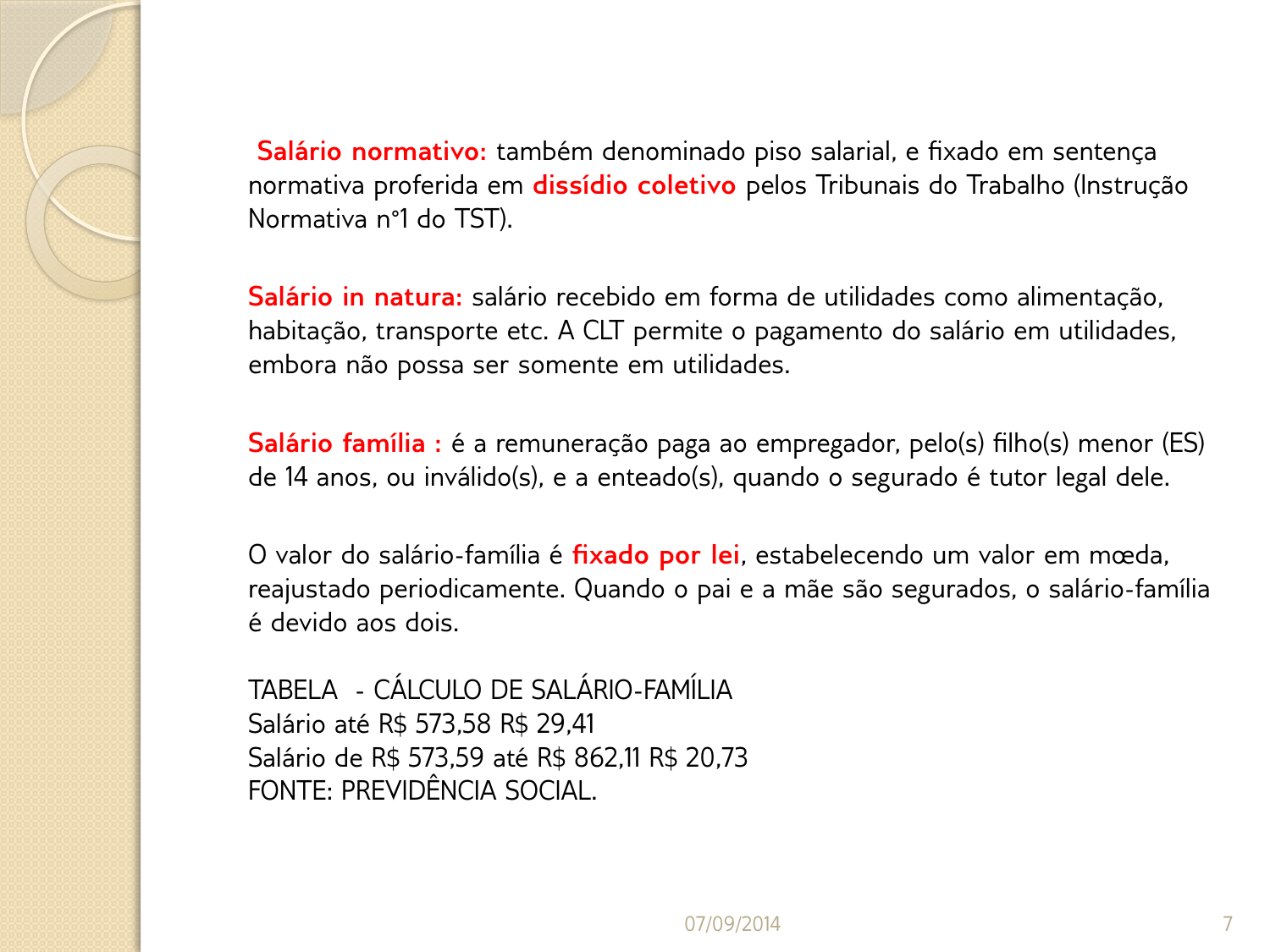

Salário normativo: também denominado piso salarial, e fixado em sentença normativa proferida em dissídio coletivo pelos Tribunais do Trabalho (Instrução Normativa n°1 do TST).
Salário in natura: salário recebido em forma de utilidades como alimentação, habitação, transporte etc. A CLT permite o pagamento do salário em utilidades, embora não possa ser somente em utilidades.
Salário família : é a remuneração paga ao empregador, pelo(s) filho(s) menor (ES) de 14 anos, ou inválido(s), e a enteado(s), quando o segurado é tutor legal dele.
O valor do salário-família é fixado por lei, estabelecendo um valor em moeda, reajustado periodicamente. Quando o pai e a mãe são segurados, o salário-família é devido aos dois.
TABELA  - CÁLCULO DE SALÁRIO-FAMÍLIA
Salário até R$ 573,58 R$ 29,41
Salário de R$ 573,59 até R$ 862,11 R$ 20,73
FONTE: PREVIDÊNCIA SOCIAL.
07/09/2014
7